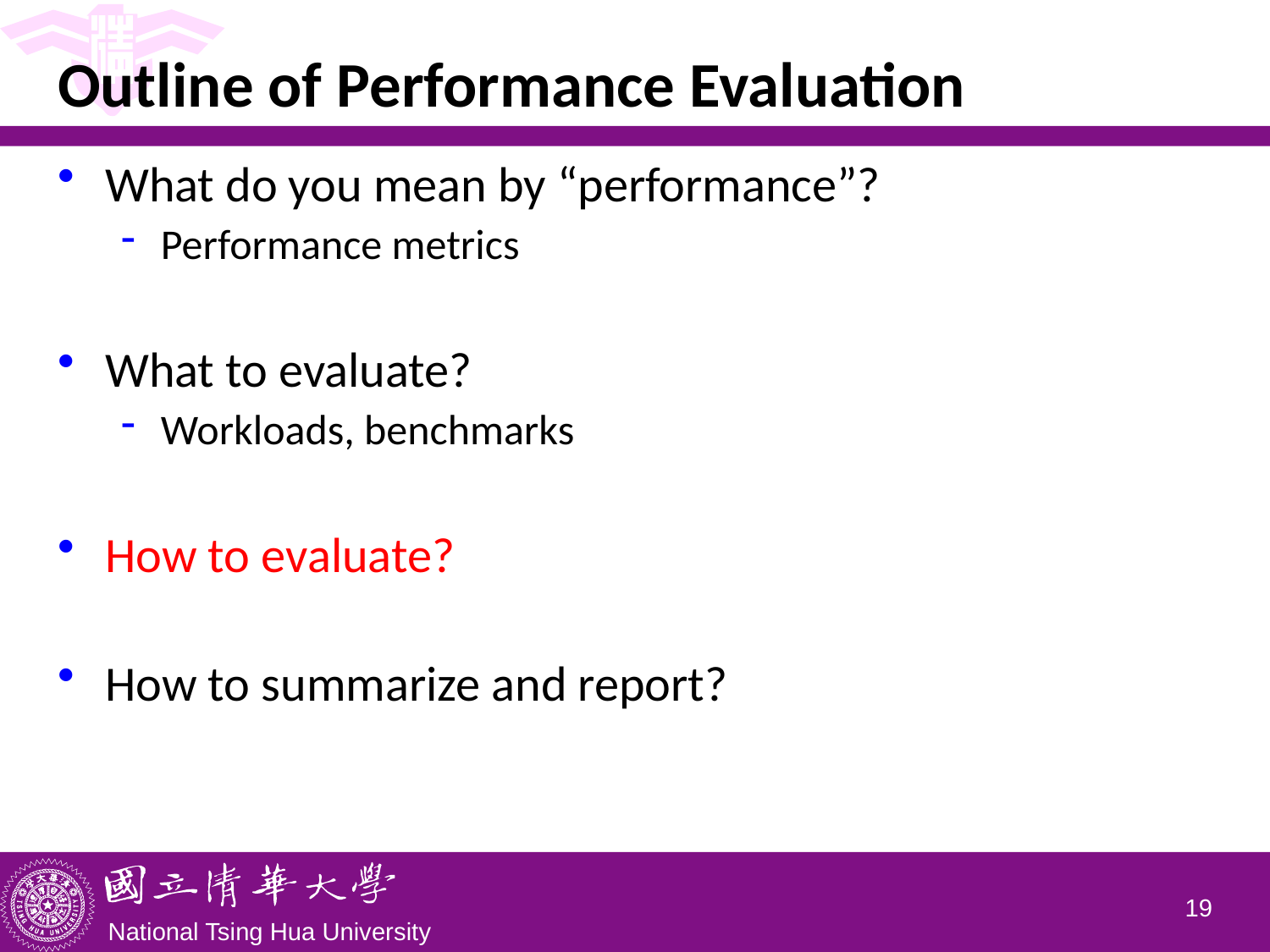

# Outline of Performance Evaluation
What do you mean by “performance”?
Performance metrics

What to evaluate?
Workloads, benchmarks

How to evaluate?

How to summarize and report?
19